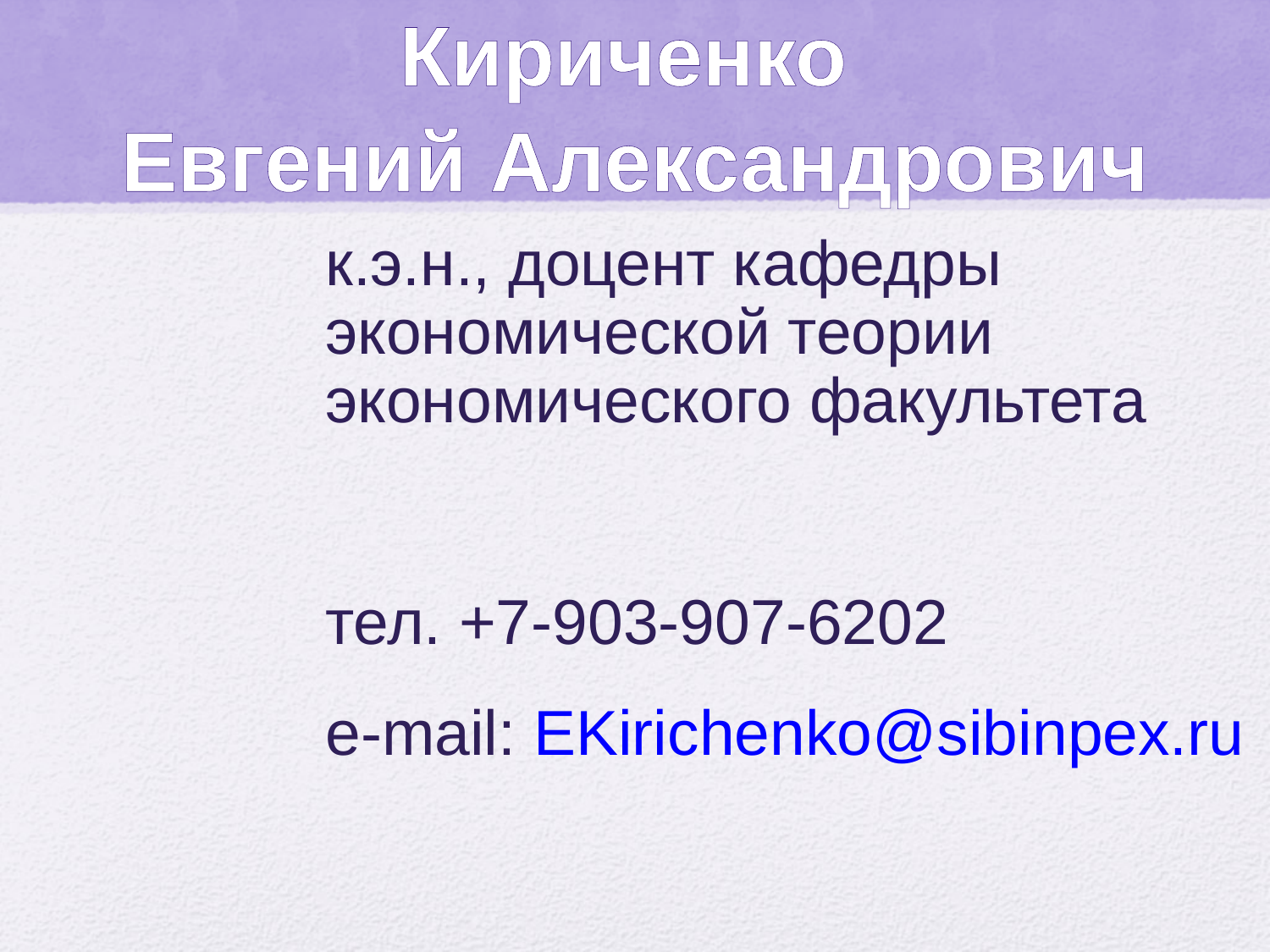

# Кириченко Евгений Александрович
	к.э.н., доцент кафедры экономической теории экономического факультета

	тел. +7-903-907-6202
	e-mail: EKirichenko@sibinpex.ru